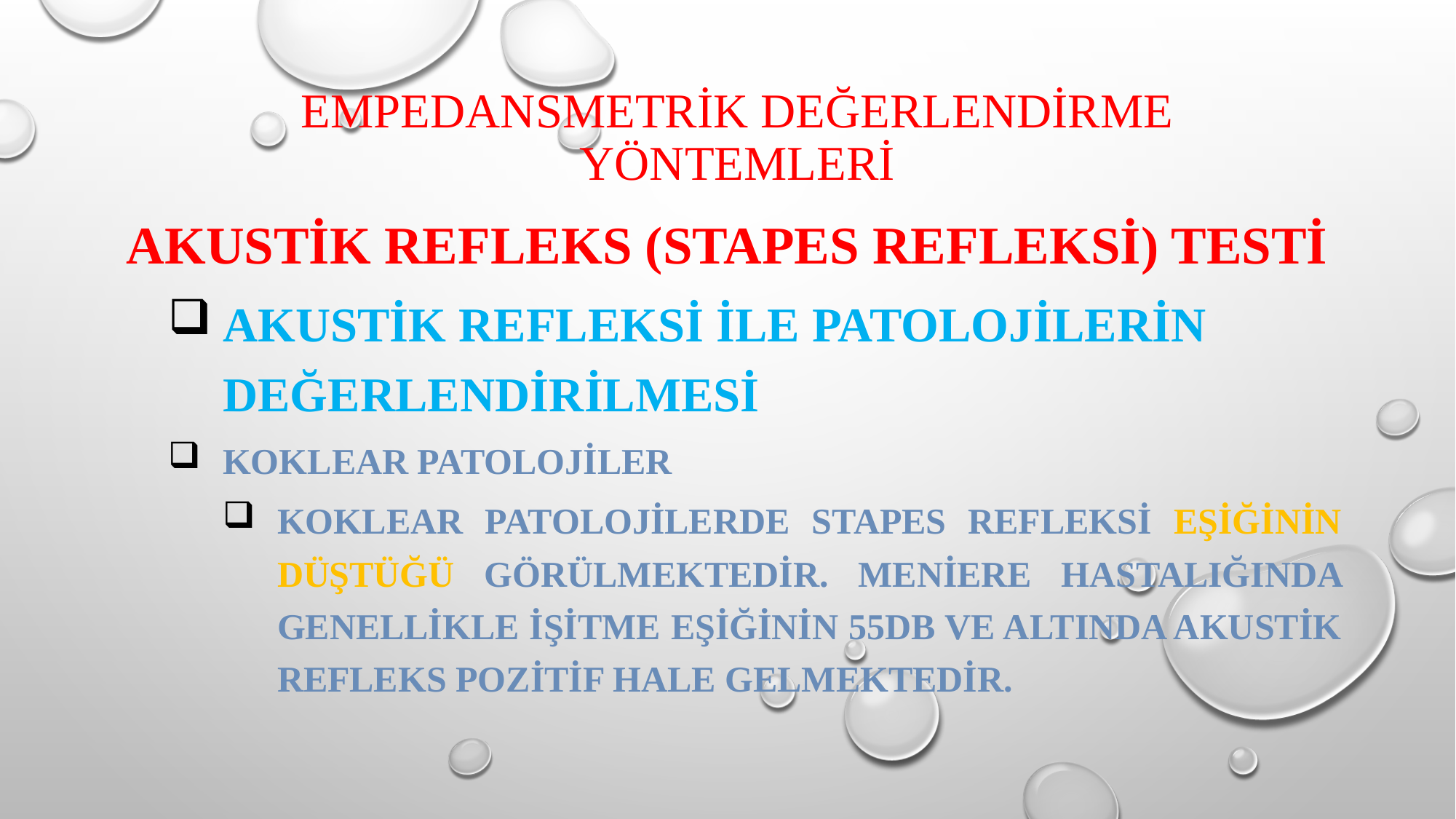

# EMPEDANSMETRİK DEĞERLENDİRME YÖNTEMLERİ
Akustik Refleks (Stapes Refleksi) Testi
AKUSTİK REFLEKSİ İLE PATOLOJİLERİN DEĞERLENDİRİLMESİ
KOKLEAR PATOLOJİLER
KOKLEAR PATOLOJİLERDE STAPES REFLEKSİ EŞİĞİNİN DÜŞTÜĞÜ GÖRÜLMEKTEDİR. MENİERE HASTALIĞINDA GENELLİKLE İŞİTME EŞİĞİNİN 55DB VE ALTINDA AKUSTİK REFLEKS POZİTİF HALE GELMEKTEDİR.